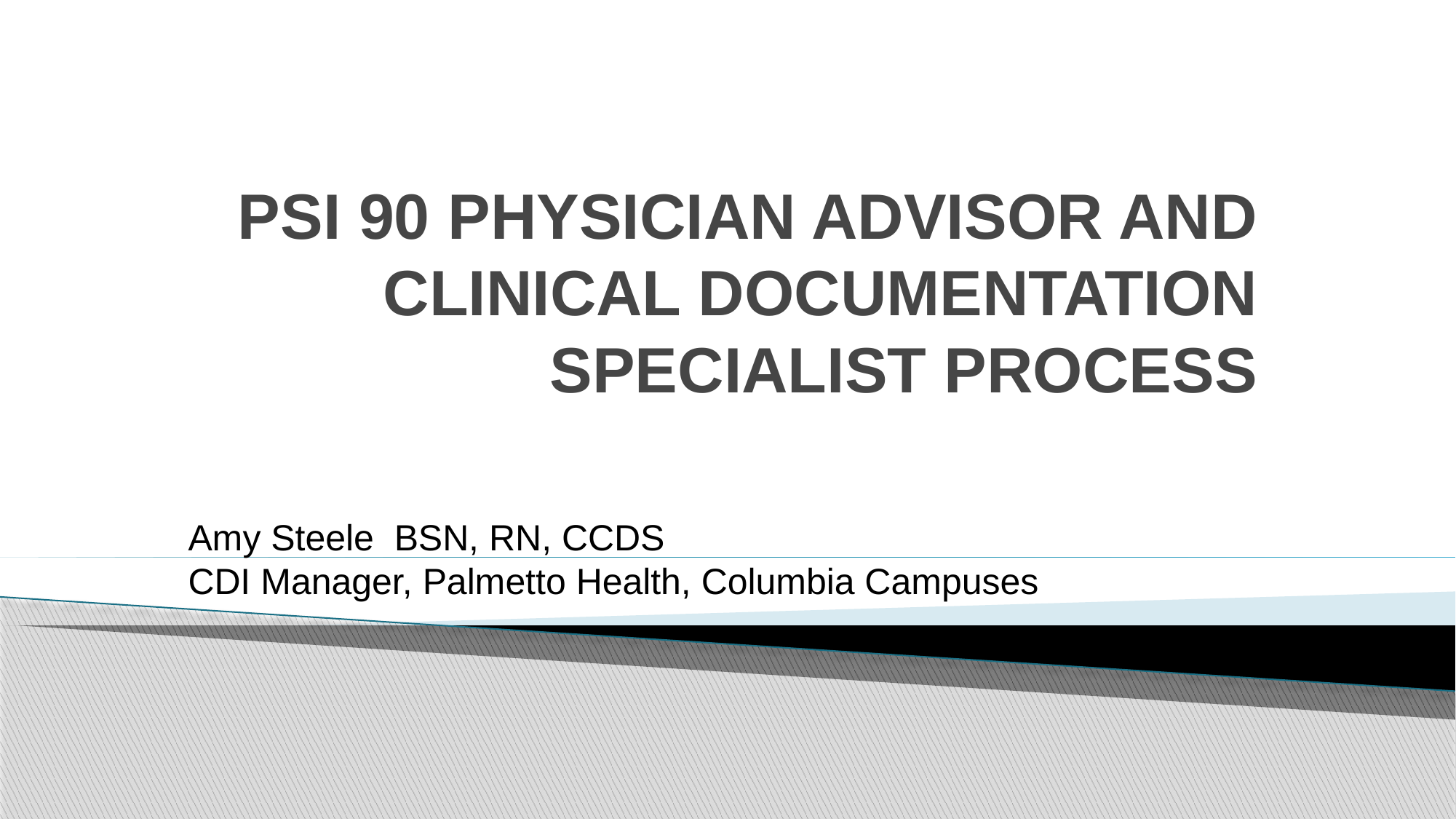

# PSI 90 PHYSICIAN ADVISOR AND CLINICAL DOCUMENTATION SPECIALIST PROCESS

Amy Steele  BSN, RN, CCDS
CDI Manager, Palmetto Health, Columbia Campuses